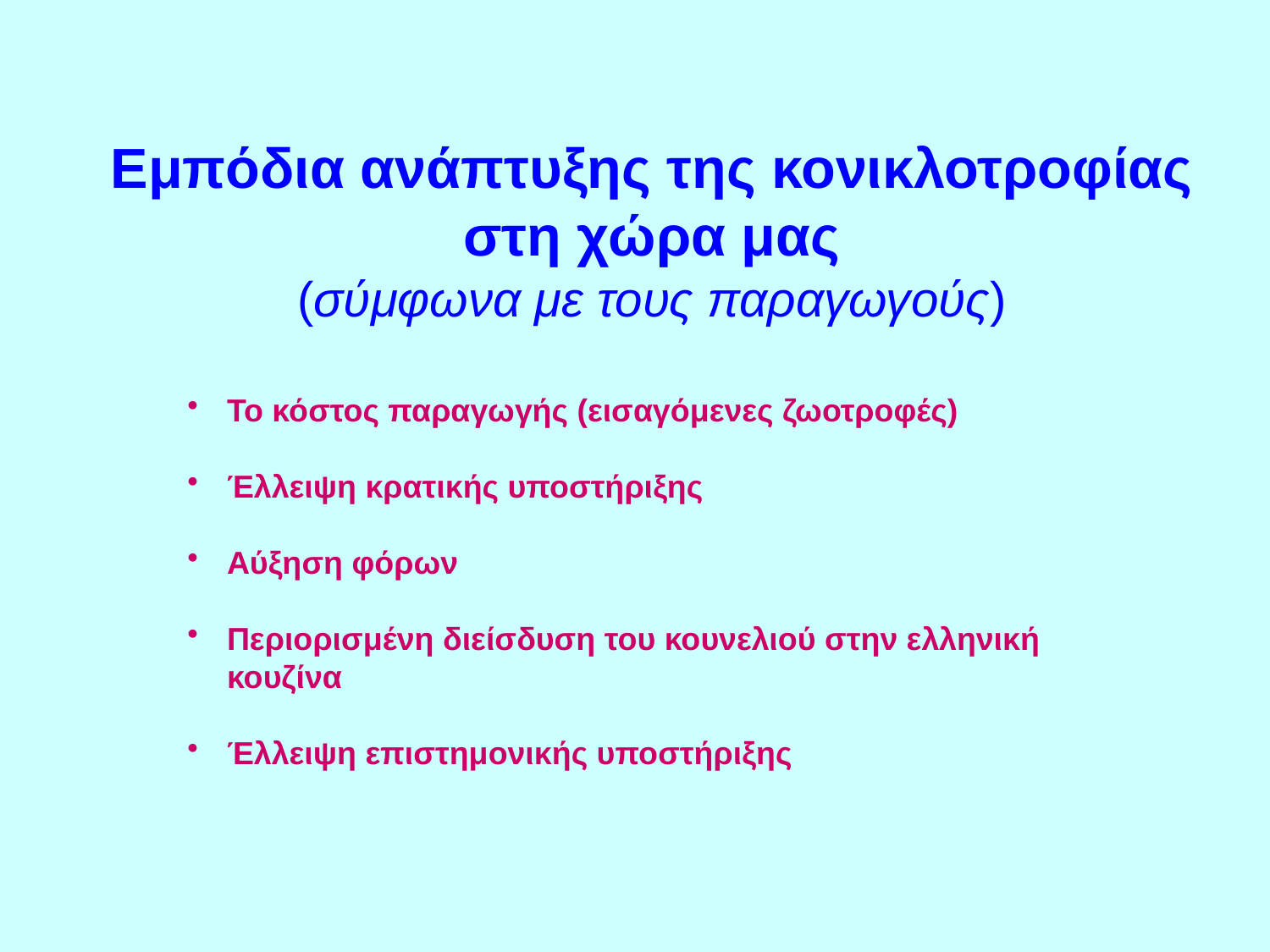

Εμπόδια ανάπτυξης της κονικλοτροφίας
στη χώρα μας
(σύμφωνα με τους παραγωγούς)

Το κόστος παραγωγής (εισαγόμενες ζωοτροφές)

Έλλειψη κρατικής υποστήριξης

Αύξηση φόρων

Περιορισμένη διείσδυση του κουνελιού στην ελληνική κουζίνα

Έλλειψη επιστημονικής υποστήριξης